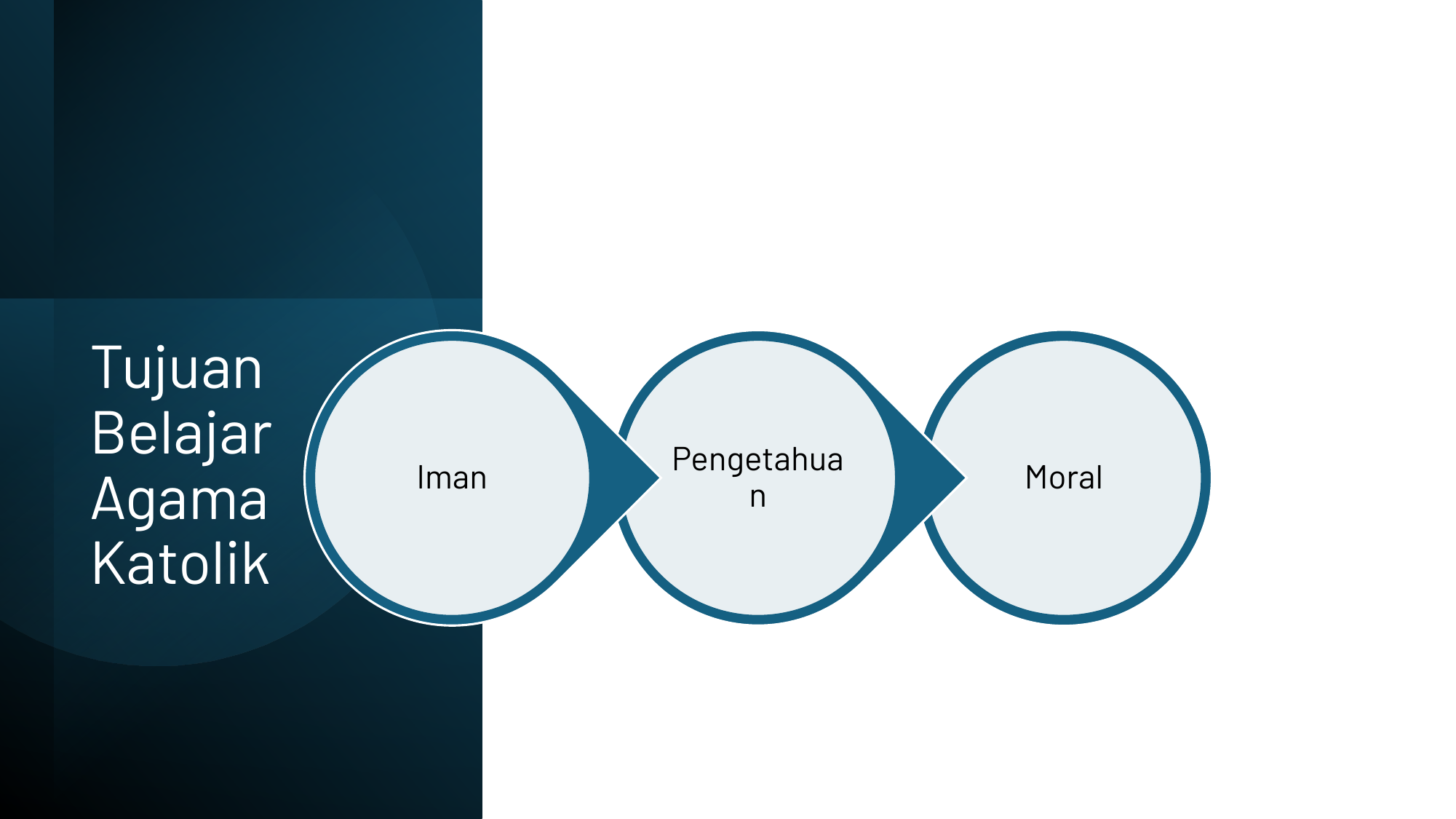

Moral
Pengetahuan
Iman

# Tujuan Belajar Agama Katolik